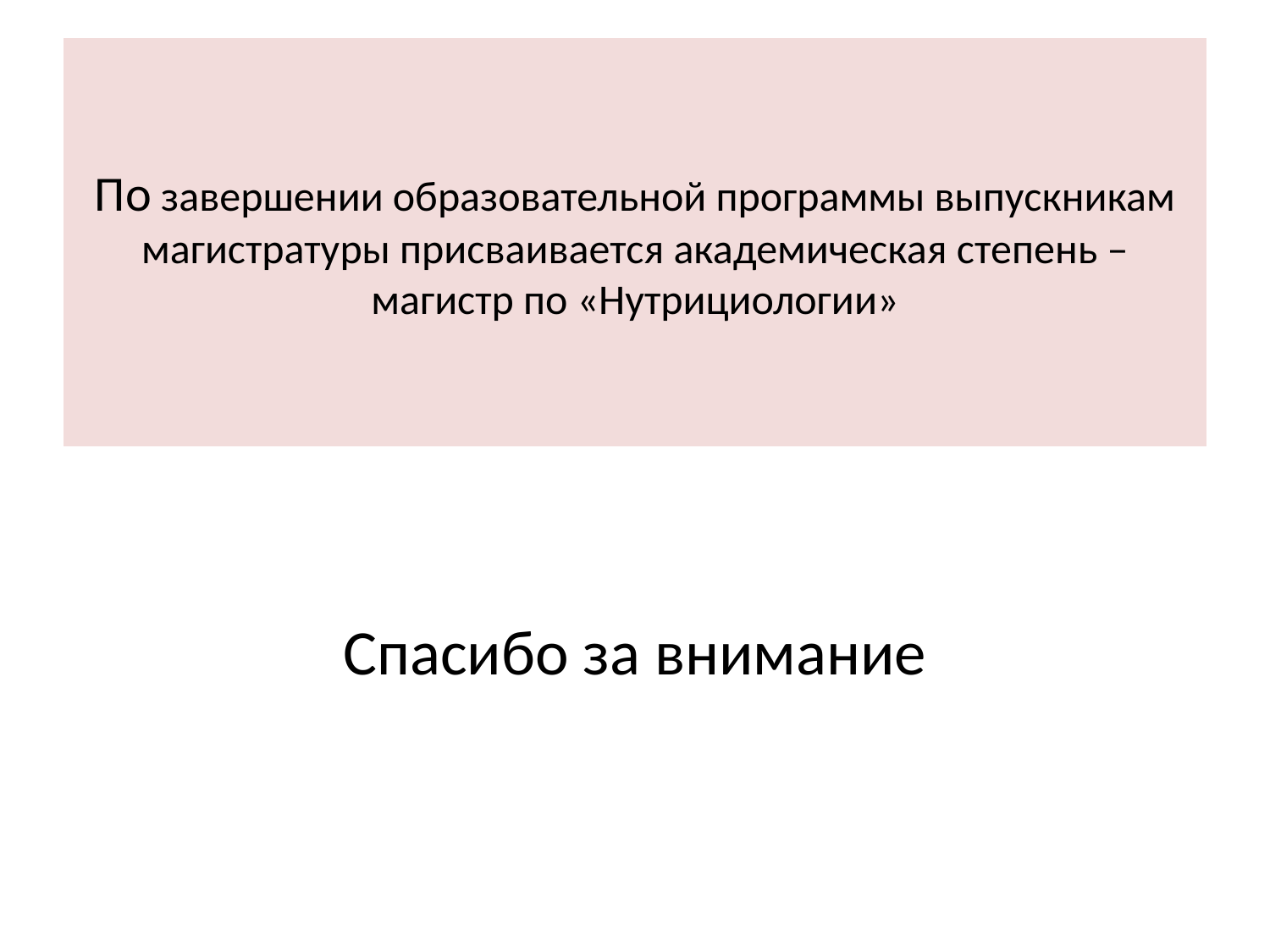

# По завершении образовательной программы выпускникам магистратуры присваивается академическая степень – магистр по «Нутрициологии»
Спасибо за внимание